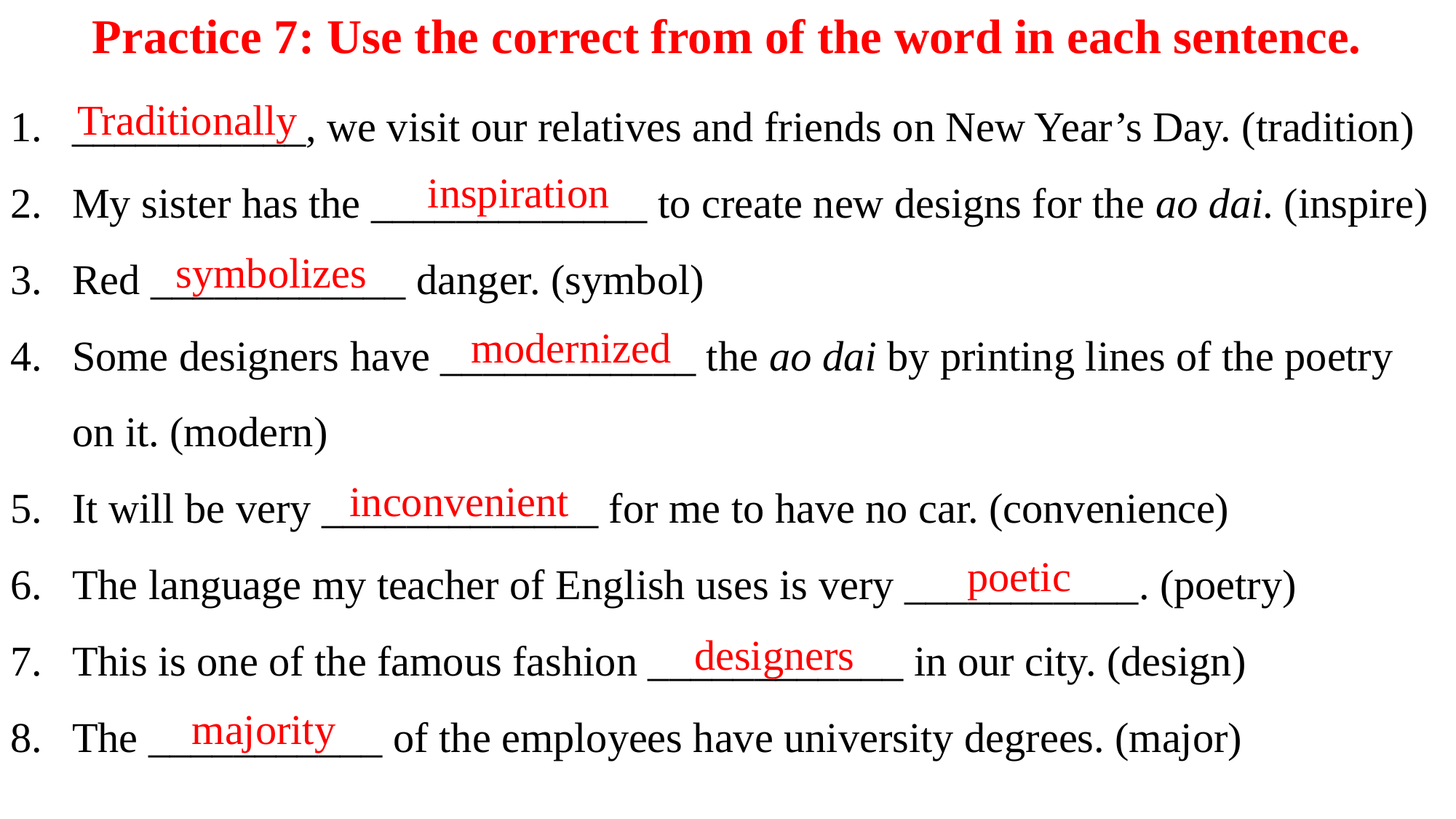

Practice 7: Use the correct from of the word in each sentence.
___________, we visit our relatives and friends on New Year’s Day. (tradition)
My sister has the _____________ to create new designs for the ao dai. (inspire)
Red ____________ danger. (symbol)
Some designers have ____________ the ao dai by printing lines of the poetry on it. (modern)
It will be very _____________ for me to have no car. (convenience)
The language my teacher of English uses is very ___________. (poetry)
This is one of the famous fashion ____________ in our city. (design)
The ___________ of the employees have university degrees. (major)
Traditionally
inspiration
symbolizes
modernized
inconvenient
poetic
designers
majority